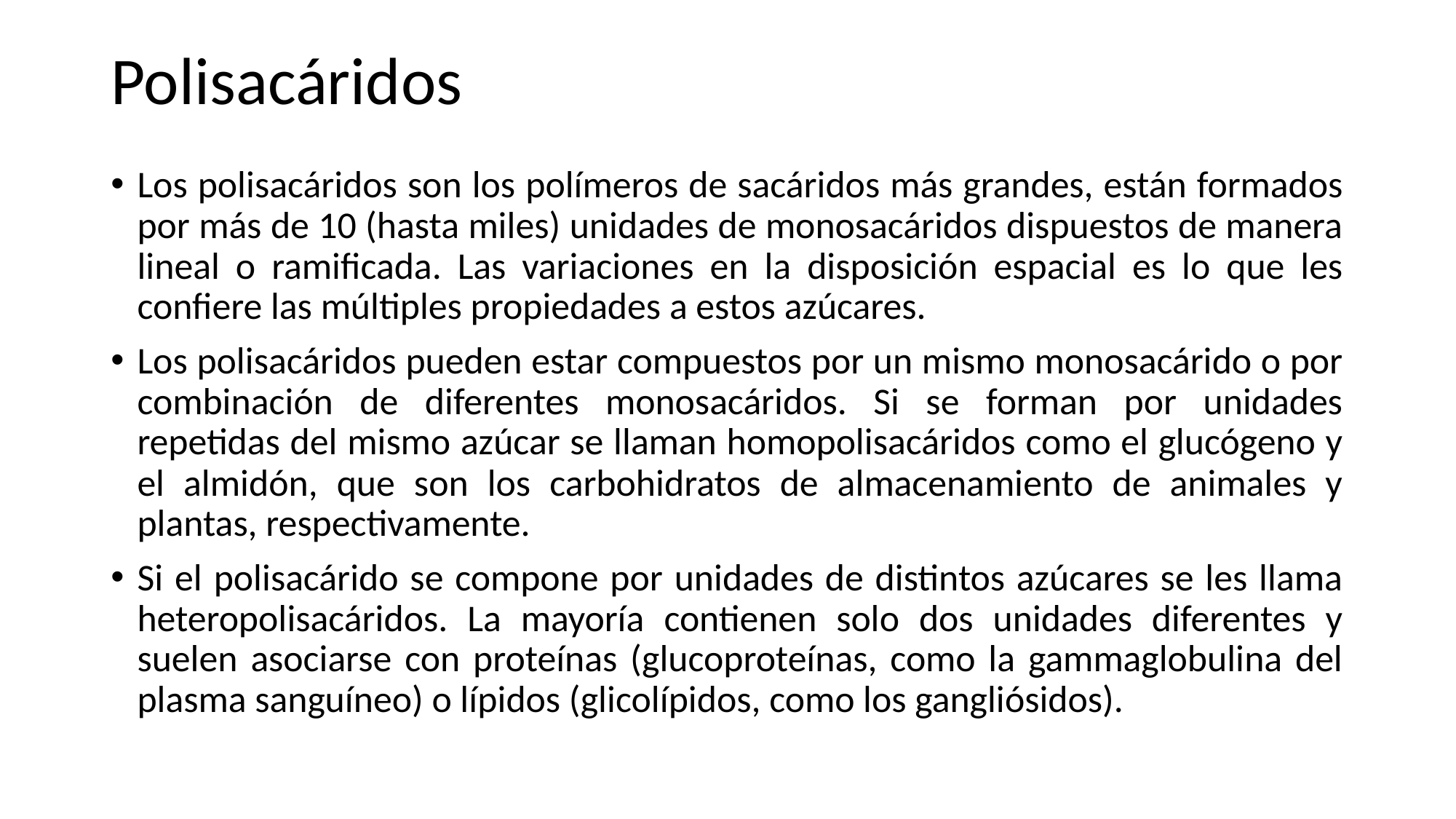

# Polisacáridos
Los polisacáridos son los polímeros de sacáridos más grandes, están formados por más de 10 (hasta miles) unidades de monosacáridos dispuestos de manera lineal o ramificada. Las variaciones en la disposición espacial es lo que les confiere las múltiples propiedades a estos azúcares.
Los polisacáridos pueden estar compuestos por un mismo monosacárido o por combinación de diferentes monosacáridos. Si se forman por unidades repetidas del mismo azúcar se llaman homopolisacáridos como el glucógeno y el almidón, que son los carbohidratos de almacenamiento de animales y plantas, respectivamente.
Si el polisacárido se compone por unidades de distintos azúcares se les llama heteropolisacáridos. La mayoría contienen solo dos unidades diferentes y suelen asociarse con proteínas (glucoproteínas, como la gammaglobulina del plasma sanguíneo) o lípidos (glicolípidos, como los gangliósidos).